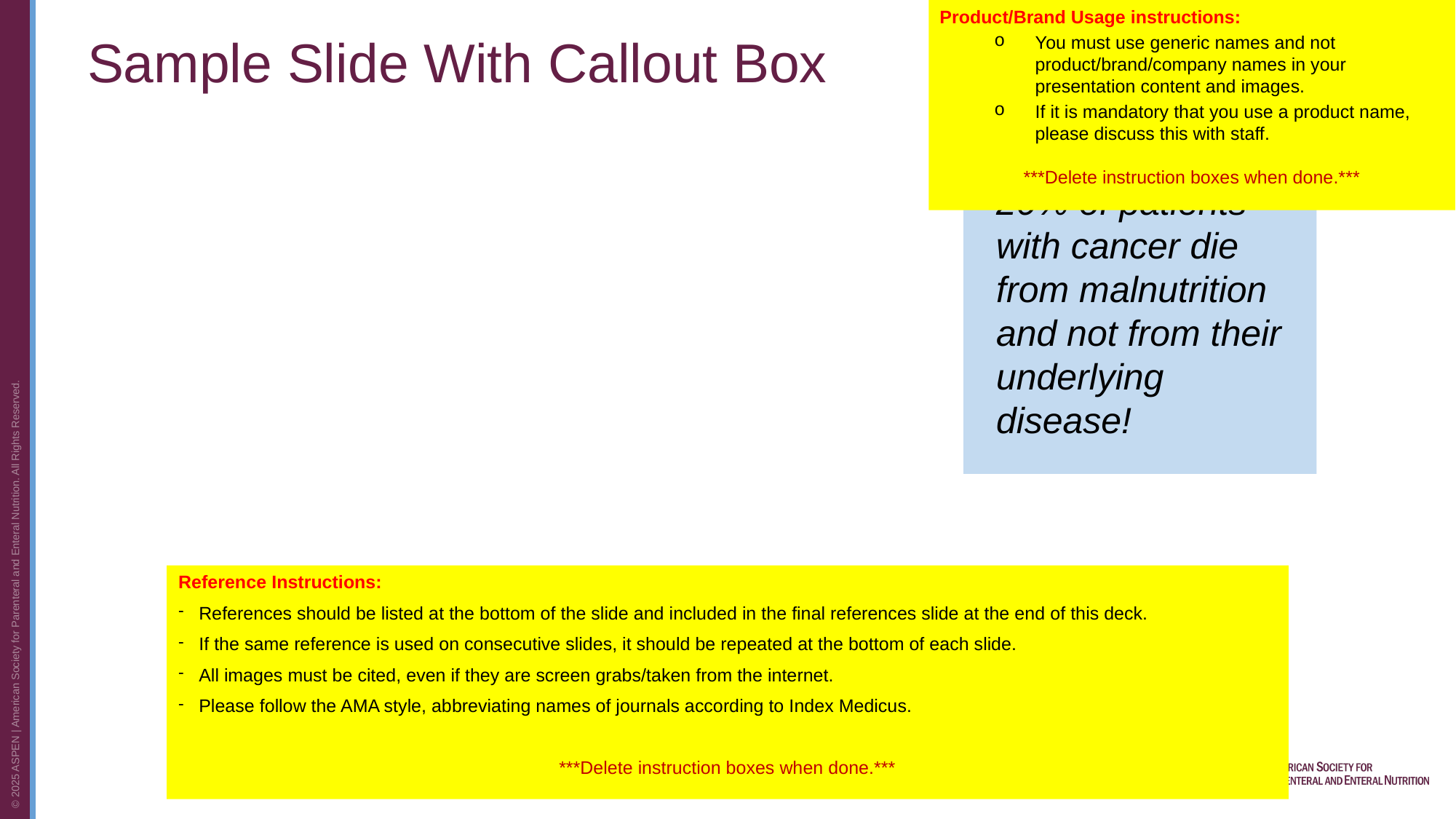

Product/Brand Usage instructions:
You must use generic names and not product/brand/company names in your presentation content and images.
If it is mandatory that you use a product name, please discuss this with staff.
***Delete instruction boxes when done.***

# Sample Slide With Callout Box

20% of patients with cancer die from malnutrition and not from their underlying disease!
Reference Instructions:
References should be listed at the bottom of the slide and included in the final references slide at the end of this deck.
If the same reference is used on consecutive slides, it should be repeated at the bottom of each slide.
All images must be cited, even if they are screen grabs/taken from the internet.
Please follow the AMA style, abbreviating names of journals according to Index Medicus.

***Delete instruction boxes when done.***